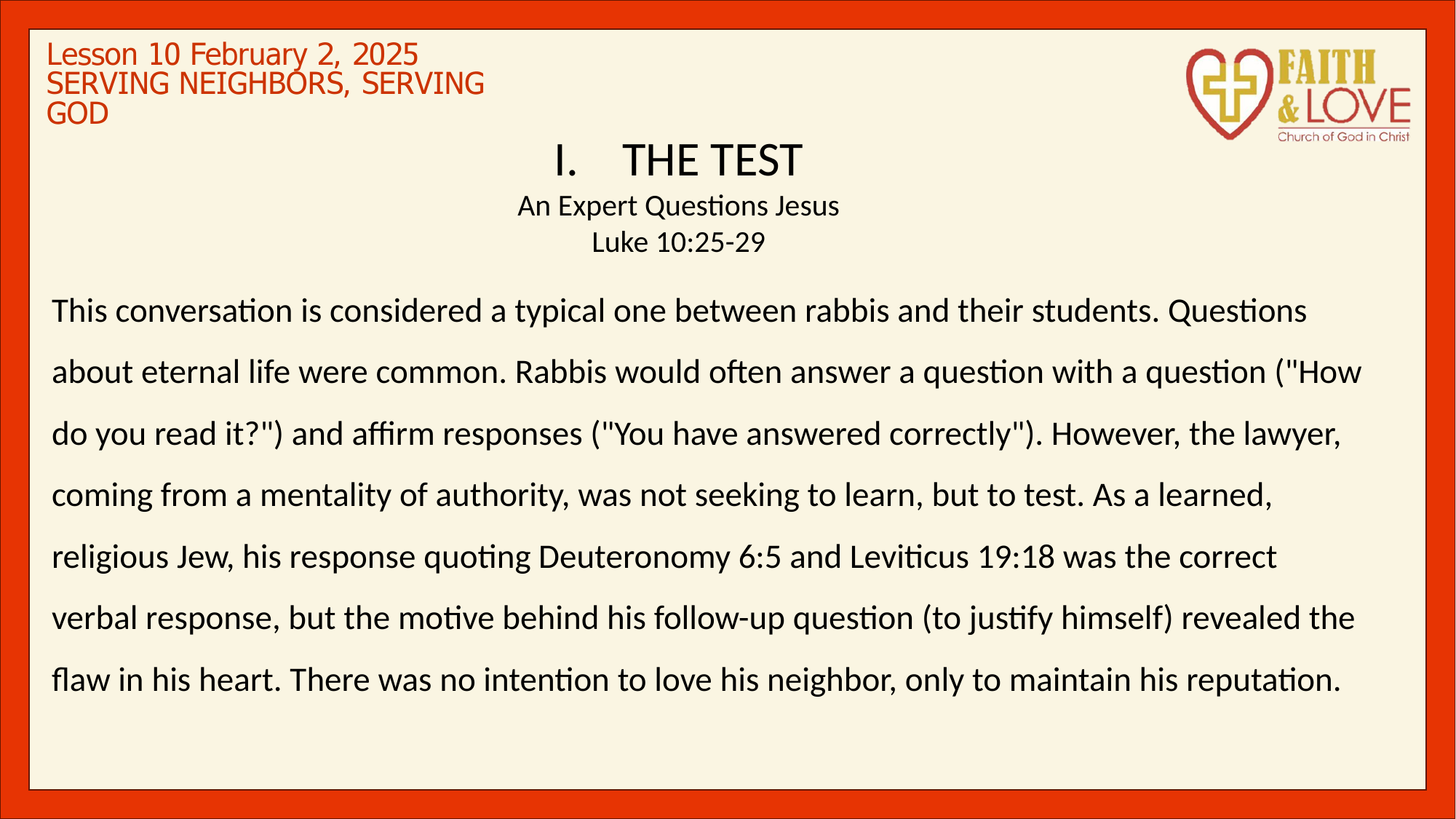

THE TEST
An Expert Questions Jesus
Luke 10:25-29
This conversation is considered a typical one between rabbis and their students. Questions about eternal life were common. Rabbis would often answer a question with a question ("How do you read it?") and affirm responses ("You have answered correctly"). However, the lawyer, coming from a mentality of authority, was not seeking to learn, but to test. As a learned, religious Jew, his response quoting Deuteronomy 6:5 and Leviticus 19:18 was the correct verbal response, but the motive behind his follow-up question (to justify himself) revealed the flaw in his heart. There was no intention to love his neighbor, only to maintain his reputation.